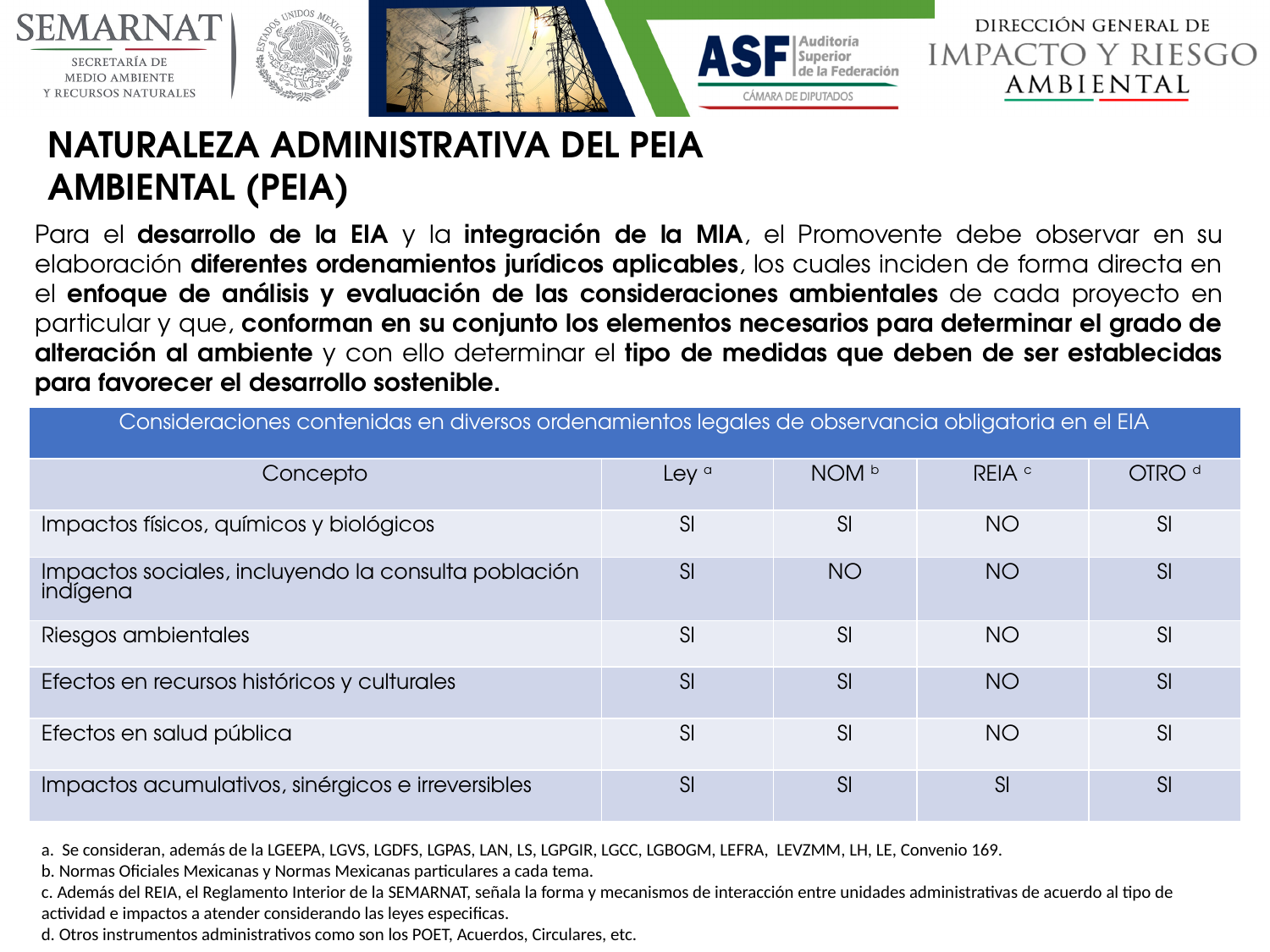

NATURALEZA ADMINISTRATIVA DEL PEIA
AMBIENTAL (PEIA)
Para el desarrollo de la EIA y la integración de la MIA, el Promovente debe observar en su elaboración diferentes ordenamientos jurídicos aplicables, los cuales inciden de forma directa en el enfoque de análisis y evaluación de las consideraciones ambientales de cada proyecto en particular y que, conforman en su conjunto los elementos necesarios para determinar el grado de alteración al ambiente y con ello determinar el tipo de medidas que deben de ser establecidas para favorecer el desarrollo sostenible.
| Consideraciones contenidas en diversos ordenamientos legales de observancia obligatoria en el EIA |  |  |  |  |
| --- | --- | --- | --- | --- |
| Concepto | Ley a | NOM b | REIA c | OTRO d |
| Impactos físicos, químicos y biológicos | SI | SI | NO | SI |
| Impactos sociales, incluyendo la consulta población indígena | SI | NO | NO | SI |
| Riesgos ambientales | SI | SI | NO | SI |
| Efectos en recursos históricos y culturales | SI | SI | NO | SI |
| Efectos en salud pública | SI | SI | NO | SI |
| Impactos acumulativos, sinérgicos e irreversibles | SI | SI | SI | SI |
a.  Se consideran, además de la LGEEPA, LGVS, LGDFS, LGPAS, LAN, LS, LGPGIR, LGCC, LGBOGM, LEFRA,  LEVZMM, LH, LE, Convenio 169.
b. Normas Oficiales Mexicanas y Normas Mexicanas particulares a cada tema.
c. Además del REIA, el Reglamento Interior de la SEMARNAT, señala la forma y mecanismos de interacción entre unidades administrativas de acuerdo al tipo de actividad e impactos a atender considerando las leyes especificas.
d. Otros instrumentos administrativos como son los POET, Acuerdos, Circulares, etc.